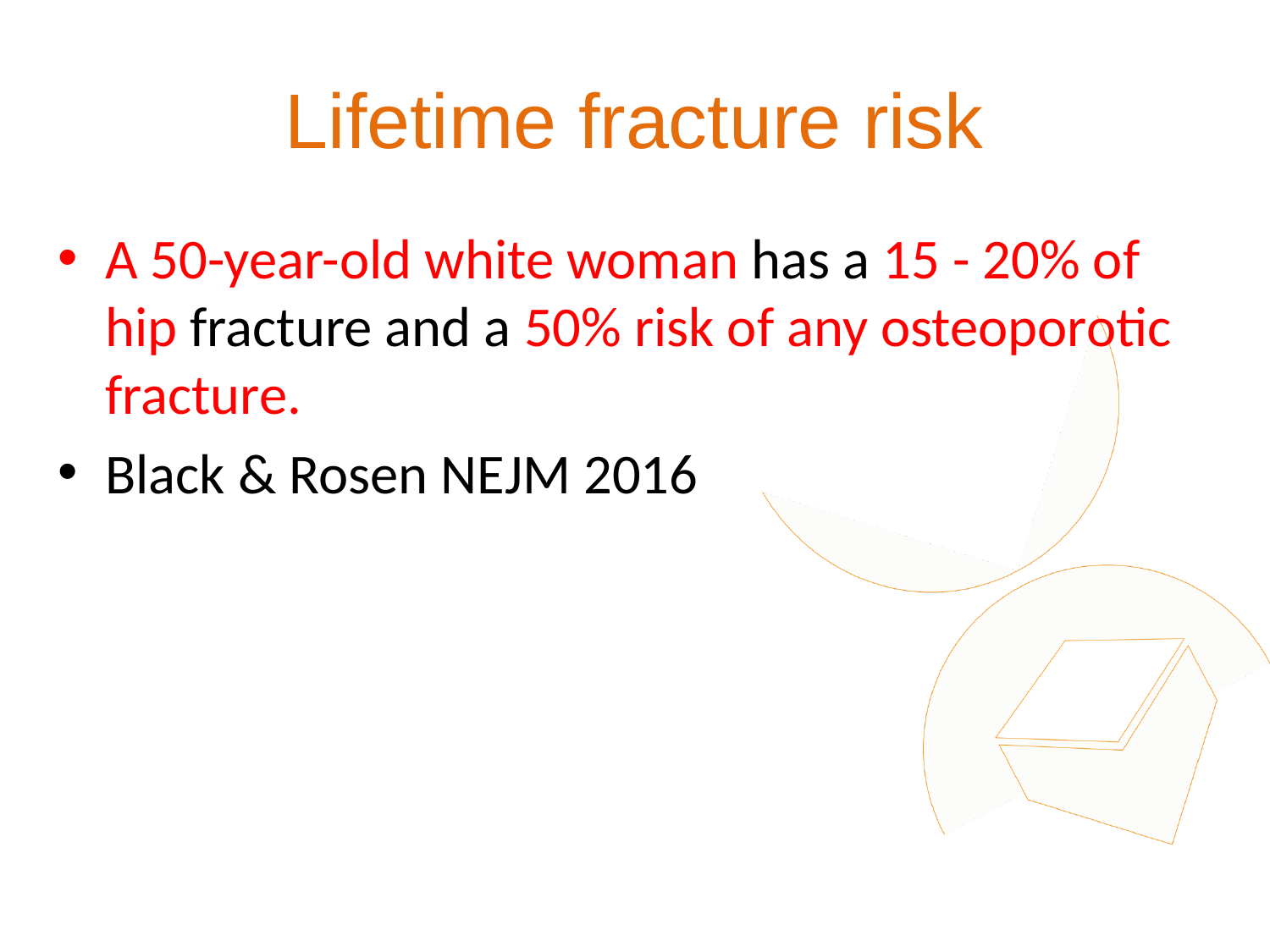

# Lifetime fracture risk
A 50-year-old white woman has a 15 - 20% of hip fracture and a 50% risk of any osteoporotic fracture.
Black & Rosen NEJM 2016